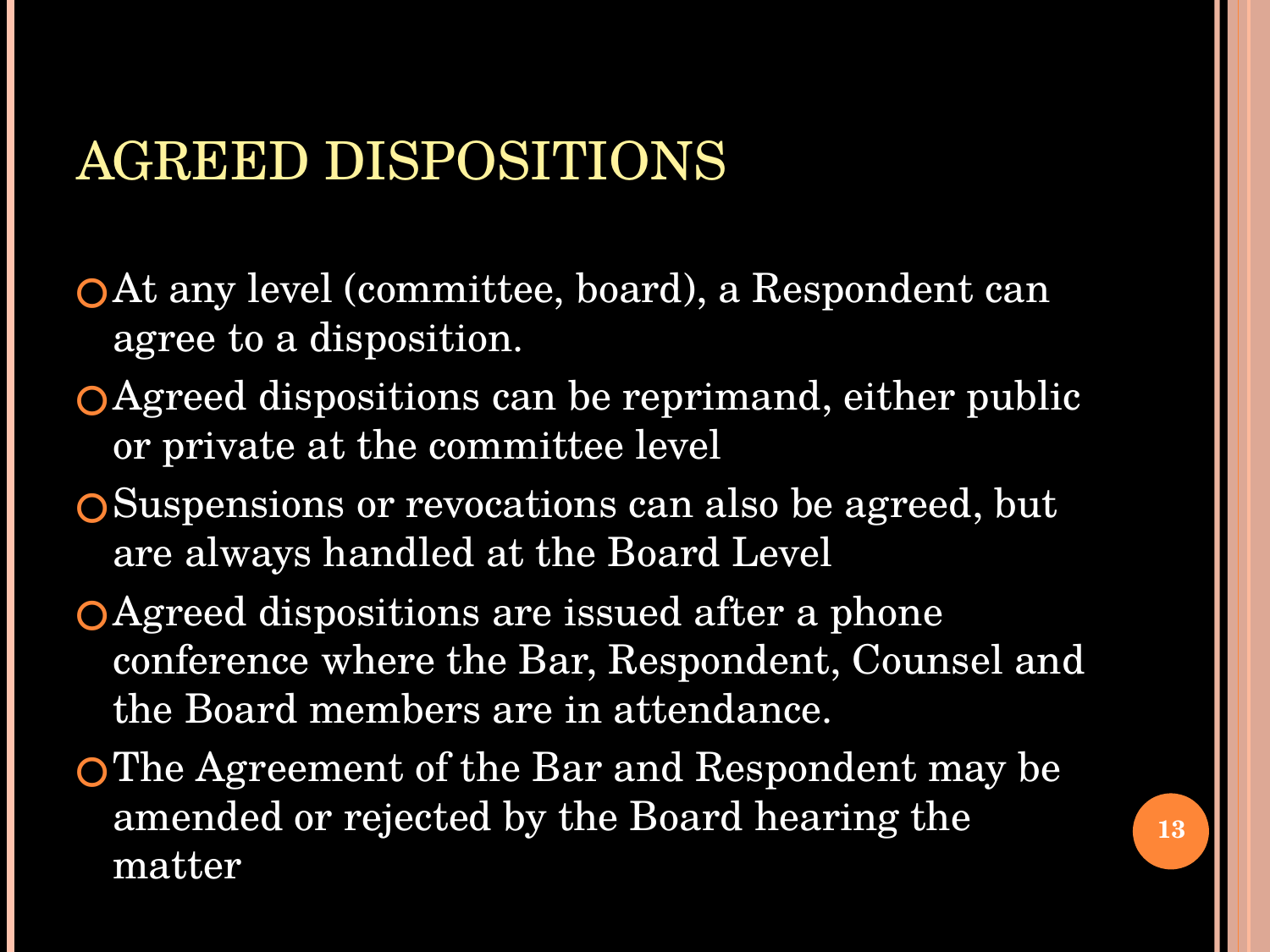

# AGREED DISPOSITIONS

At any level (committee, board), a Respondent can agree to a disposition.
Agreed dispositions can be reprimand, either public or private at the committee level
Suspensions or revocations can also be agreed, but are always handled at the Board Level
Agreed dispositions are issued after a phone conference where the Bar, Respondent, Counsel and the Board members are in attendance.
The Agreement of the Bar and Respondent may be amended or rejected by the Board hearing the matter

13